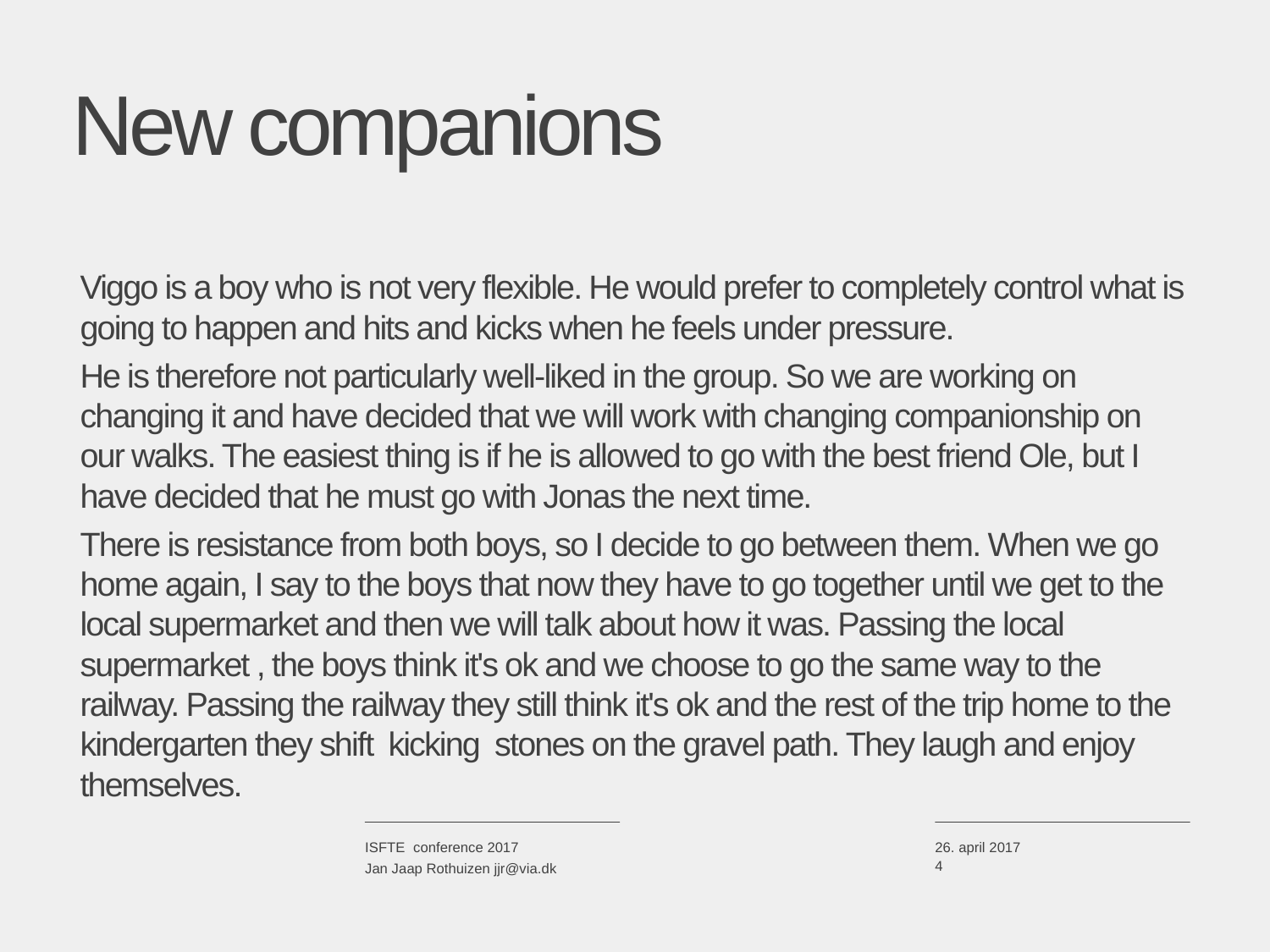

# New companions
Viggo is a boy who is not very flexible. He would prefer to completely control what is going to happen and hits and kicks when he feels under pressure.
He is therefore not particularly well-liked in the group. So we are working on changing it and have decided that we will work with changing companionship on our walks. The easiest thing is if he is allowed to go with the best friend Ole, but I have decided that he must go with Jonas the next time.
There is resistance from both boys, so I decide to go between them. When we go home again, I say to the boys that now they have to go together until we get to the local supermarket and then we will talk about how it was. Passing the local supermarket , the boys think it's ok and we choose to go the same way to the railway. Passing the railway they still think it's ok and the rest of the trip home to the kindergarten they shift  kicking  stones on the gravel path. They laugh and enjoy themselves.
ISFTE  conference 2017
Jan Jaap Rothuizen jjr@via.dk

26. april 2017

4